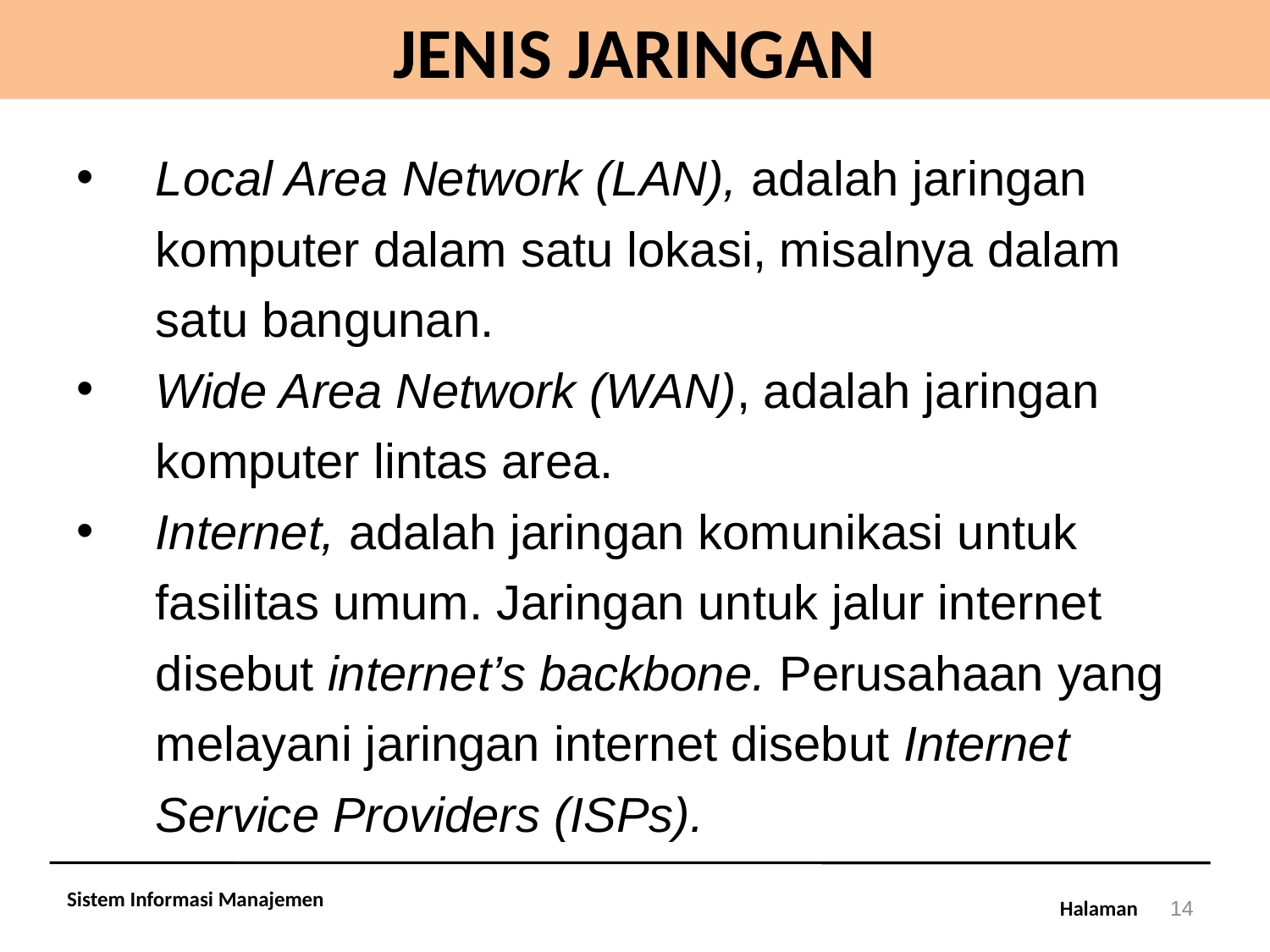

# JENIS JARINGAN
Local Area Network (LAN), adalah jaringan komputer dalam satu lokasi, misalnya dalam satu bangunan.
Wide Area Network (WAN), adalah jaringan komputer lintas area.
Internet, adalah jaringan komunikasi untuk fasilitas umum. Jaringan untuk jalur internet disebut internet’s backbone. Perusahaan yang melayani jaringan internet disebut Internet Service Providers (ISPs).

Sistem Informasi Manajemen
14